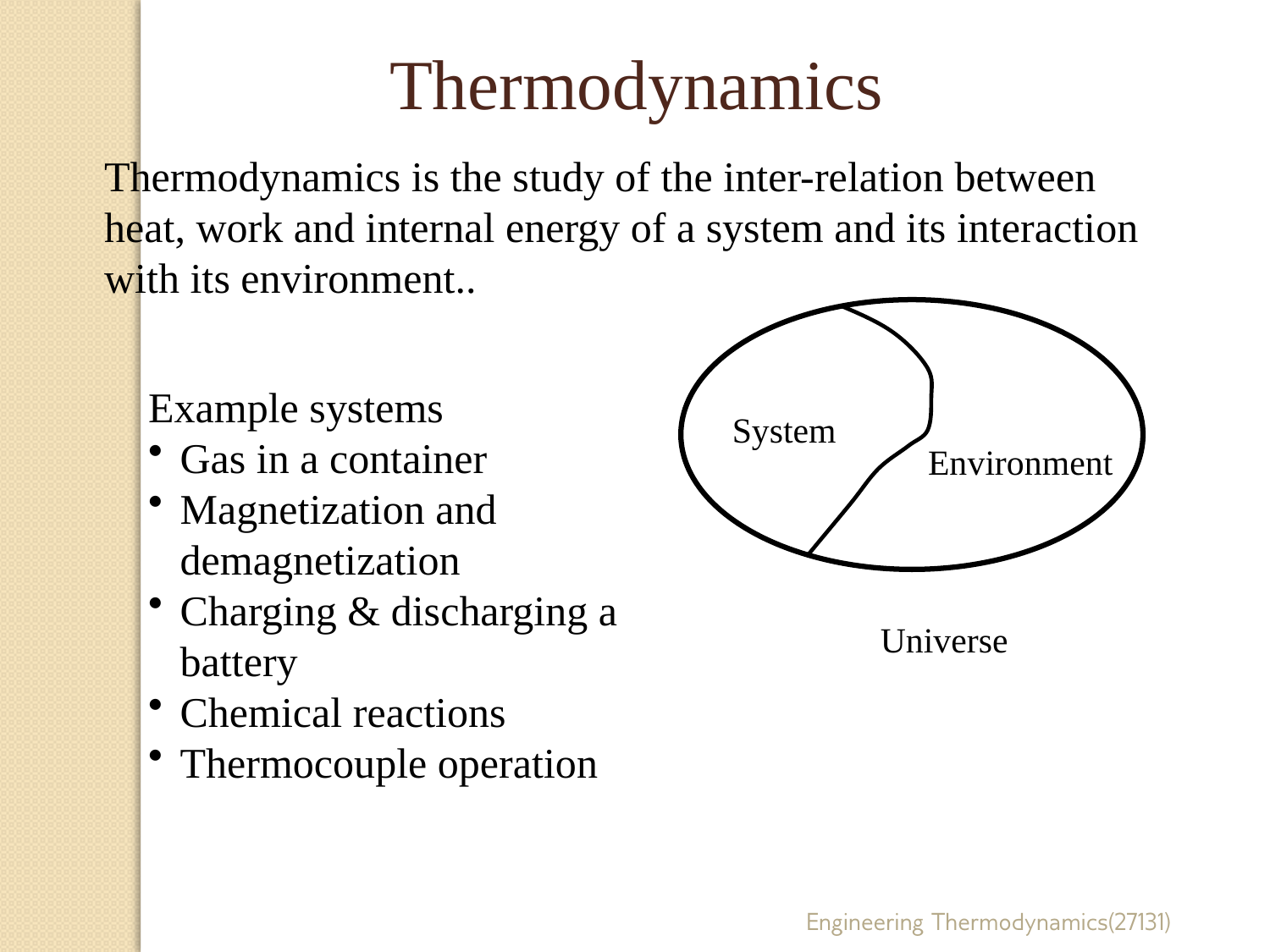

Thermodynamics
Thermodynamics is the study of the inter-relation between heat, work and internal energy of a system and its interaction with its environment..

Example systems
Gas in a container
Magnetization and demagnetization
Charging & discharging a battery
Chemical reactions
Thermocouple operation
System
Environment
Universe
Engineering Thermodynamics(27131)